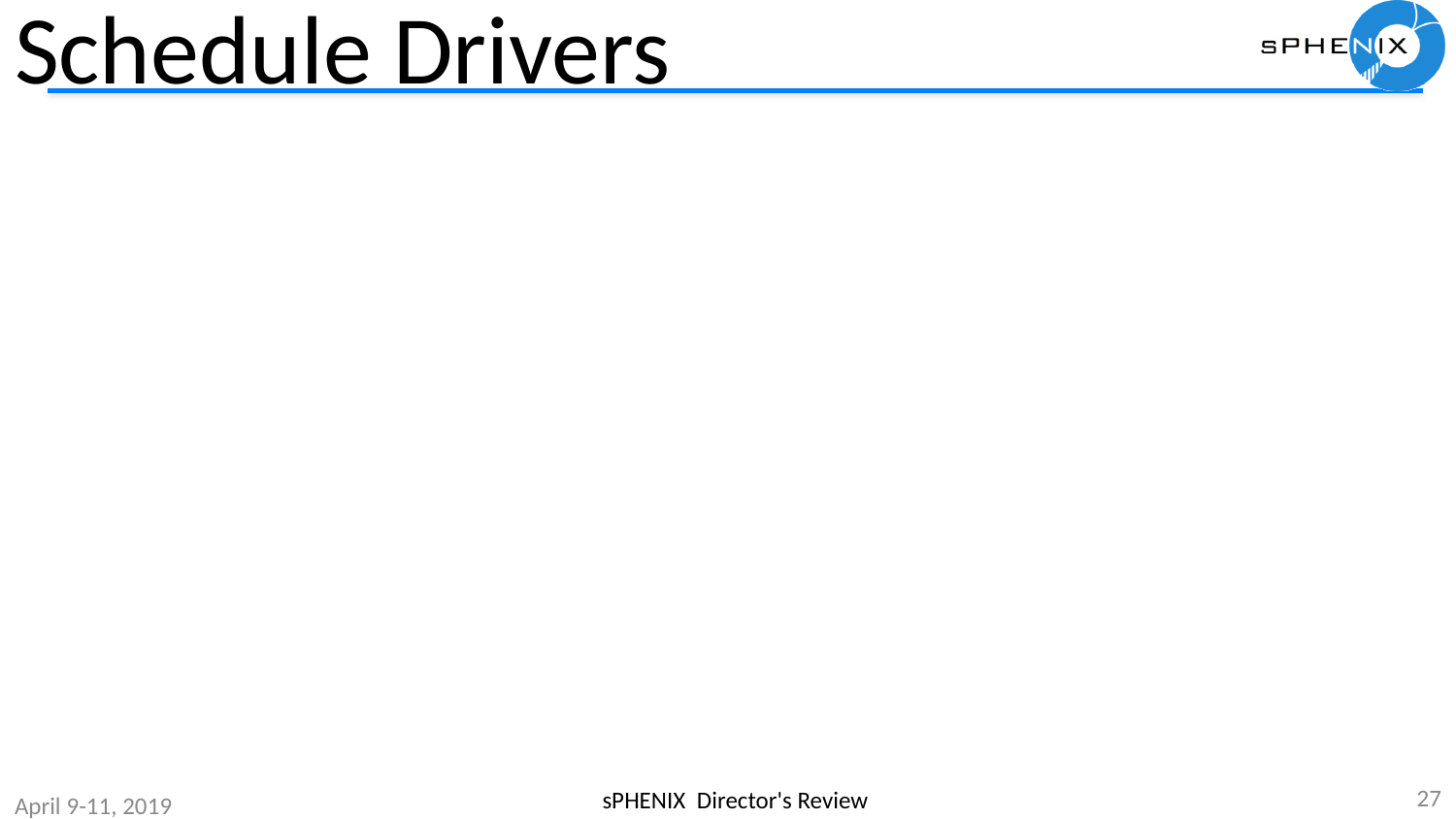

# Schedule Drivers

27
sPHENIX  Director's Review
April 9-11, 2019